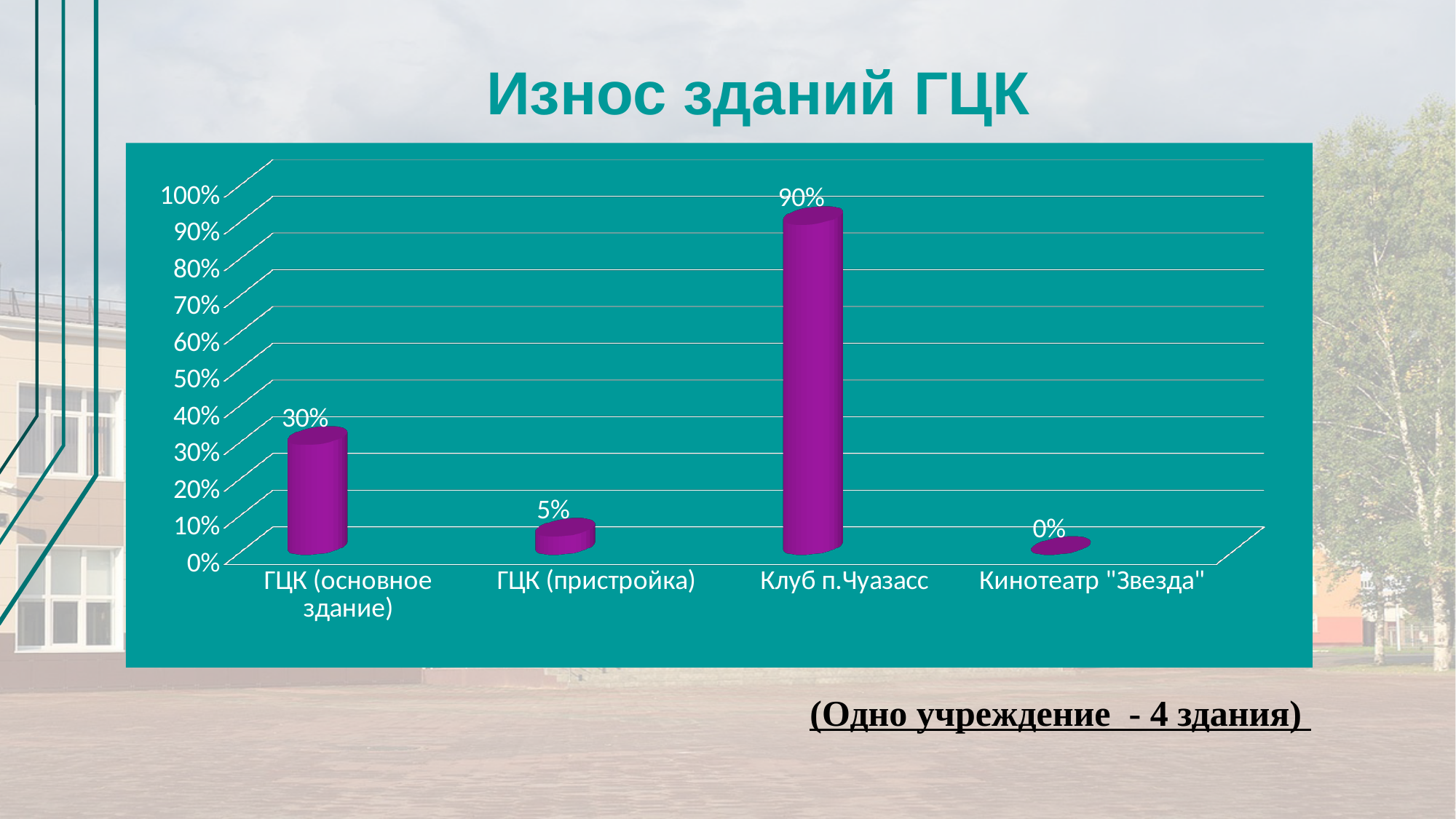

Износ зданий ГЦК

[unsupported chart]

(Одно учреждение  - 4 здания)